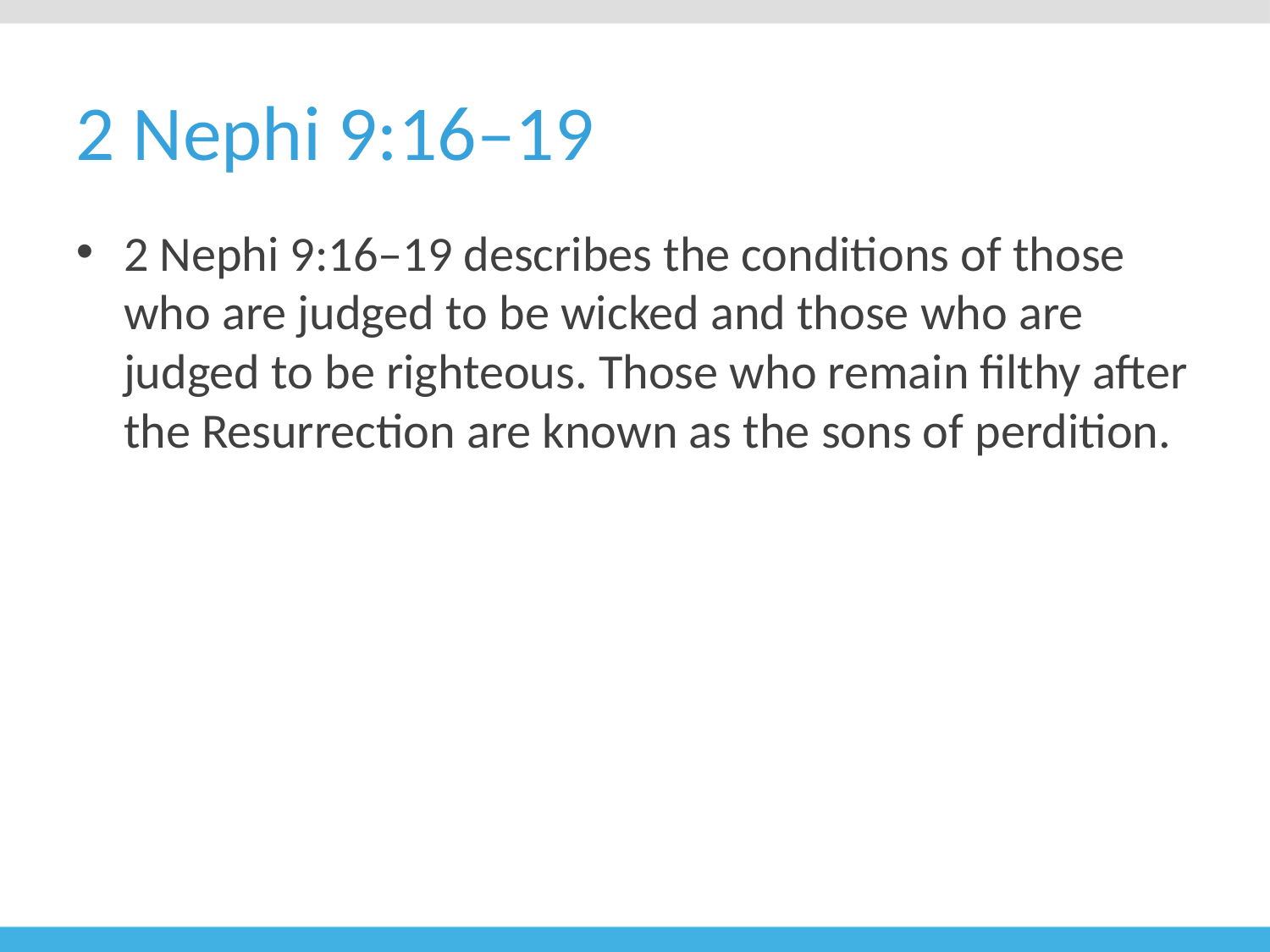

# 2 Nephi 9:16–19
2 Nephi 9:16–19 describes the conditions of those who are judged to be wicked and those who are judged to be righteous. Those who remain filthy after the Resurrection are known as the sons of perdition.